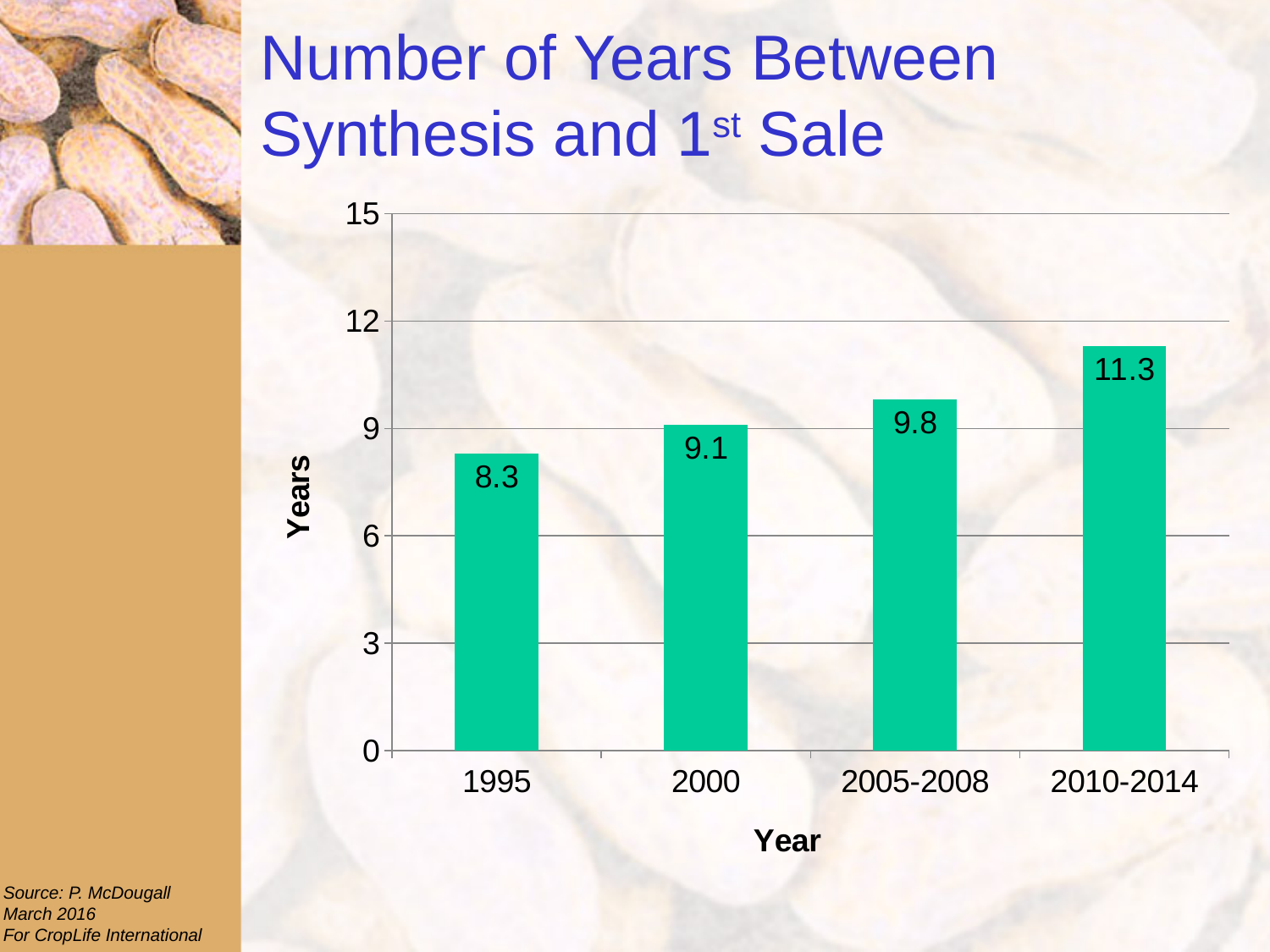

# Number of Years Between Synthesis and 1st Sale

### Chart

| Category | Series 1 |
|---|---|
| 1995 | 8.3 |
| 2000 | 9.1 |
| 2005-2008 | 9.8 |
| 2010-2014 | 11.3 |
Source: P. McDougall
March 2016
For CropLife International